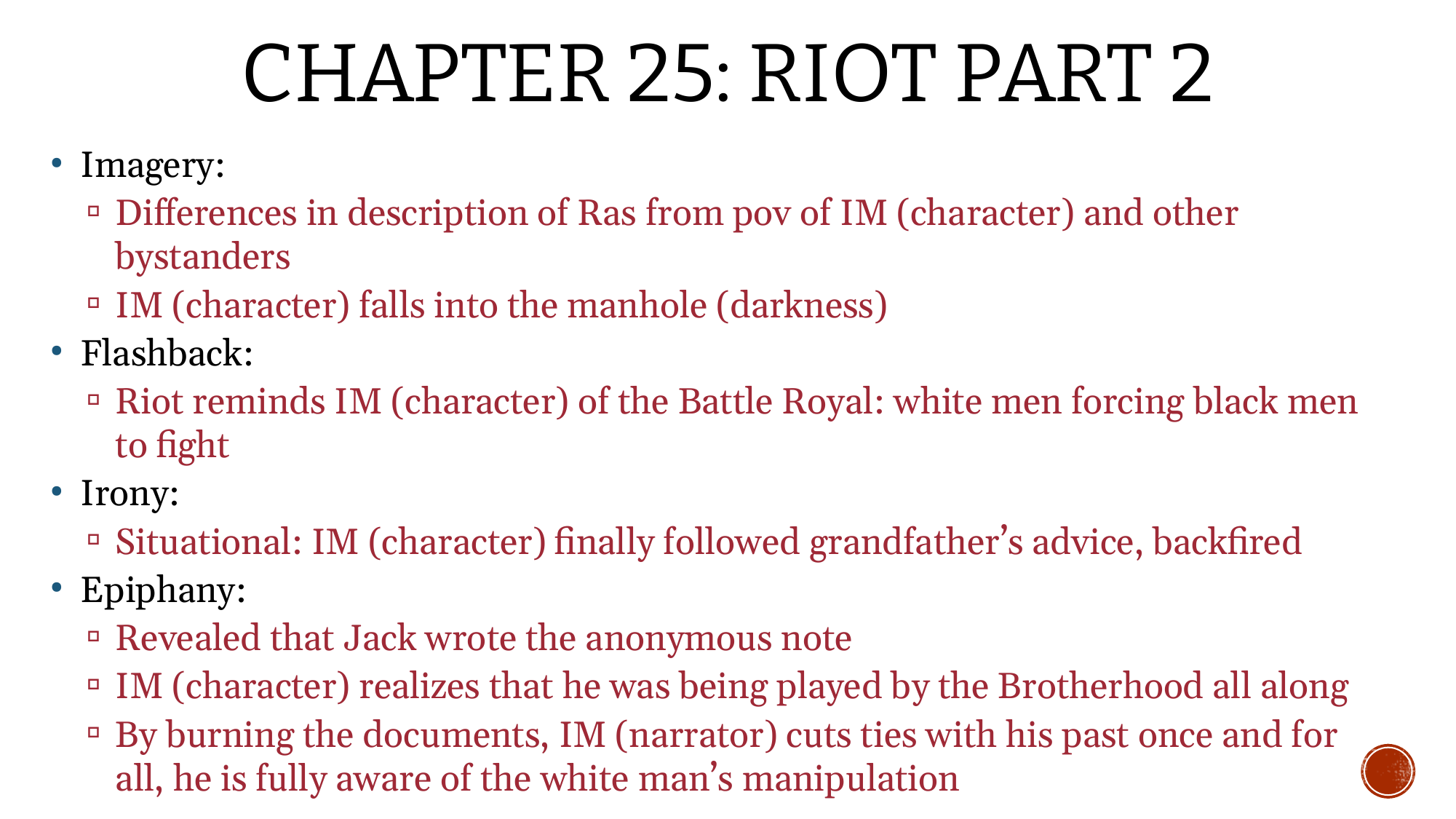

# Chapter 25: Riot part 2
Imagery:
Differences in description of Ras from pov of IM (character) and other bystanders
IM (character) falls into the manhole (darkness)
Flashback:
Riot reminds IM (character) of the Battle Royal: white men forcing black men to fight
Irony:
Situational: IM (character) finally followed grandfather’s advice, backfired
Epiphany:
Revealed that Jack wrote the anonymous note
IM (character) realizes that he was being played by the Brotherhood all along
By burning the documents, IM (narrator) cuts ties with his past once and for all, he is fully aware of the white man’s manipulation